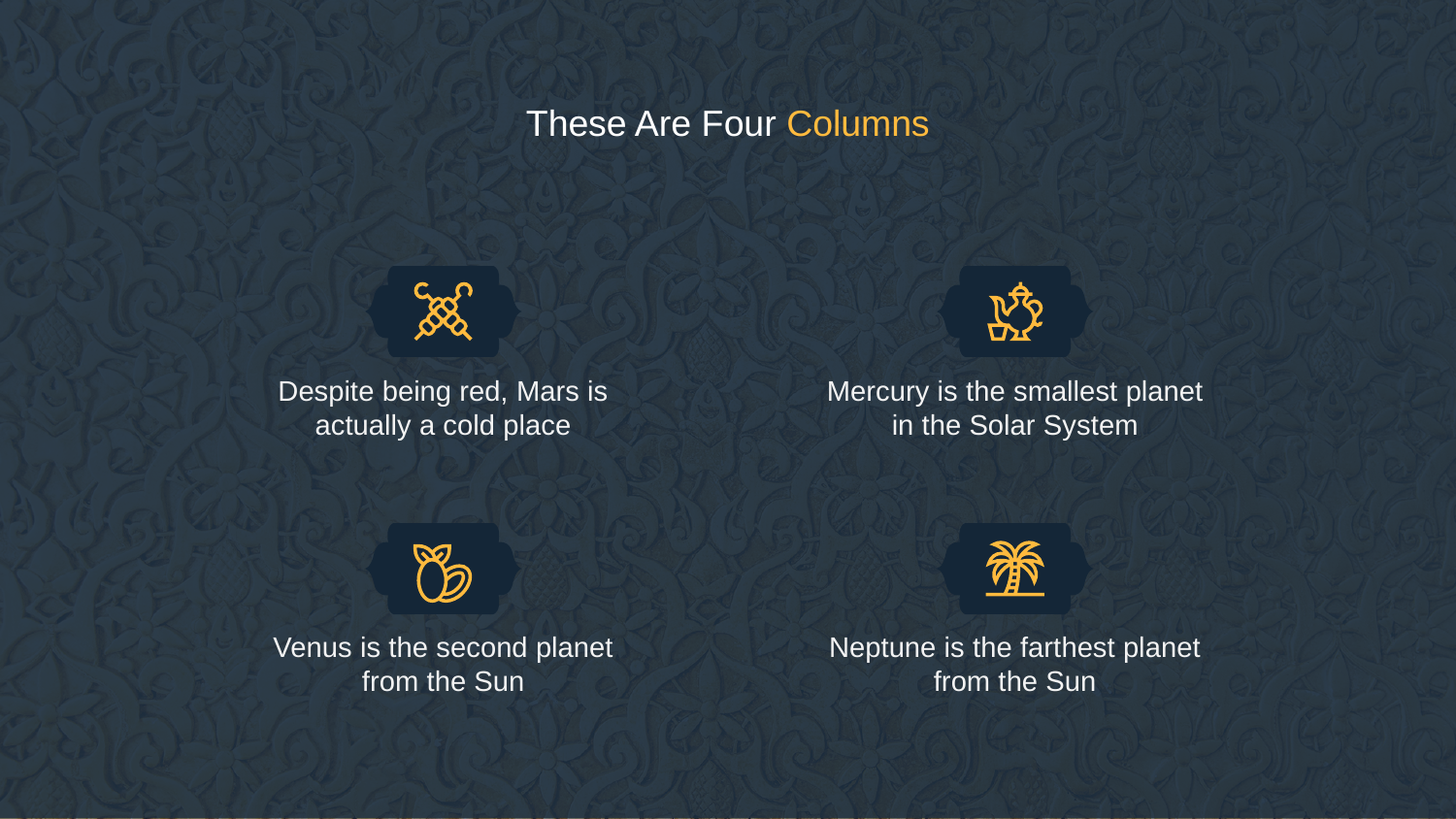

# These Are Four Columns

Despite being red, Mars is actually a cold place
Mercury is the smallest planet in the Solar System

Venus is the second planet from the Sun
Neptune is the farthest planet from the Sun